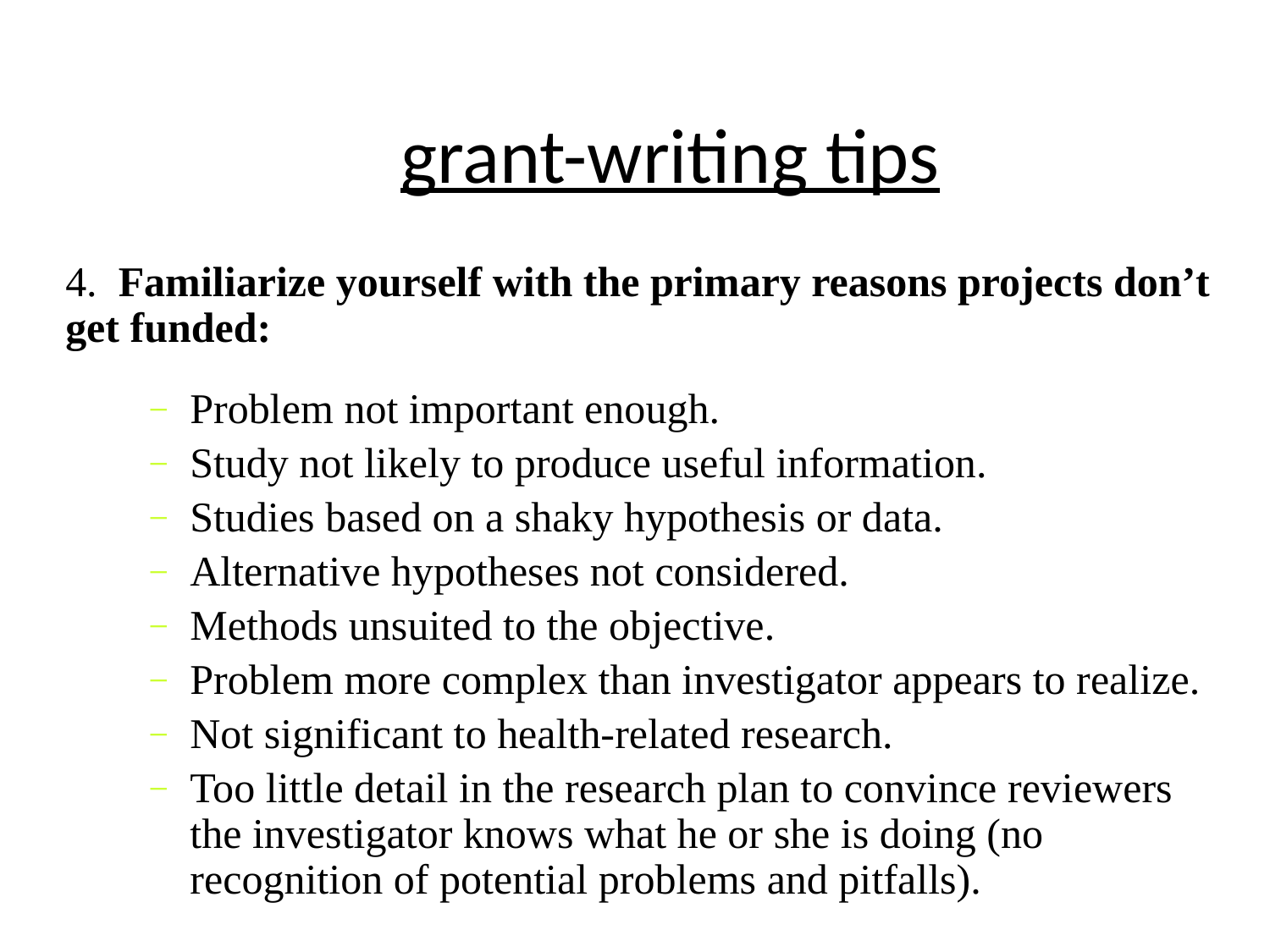

# grant-writing tips
4.  Familiarize yourself with the primary reasons projects don’t get funded:

Problem not important enough.
Study not likely to produce useful information.
Studies based on a shaky hypothesis or data.
Alternative hypotheses not considered.
Methods unsuited to the objective.
Problem more complex than investigator appears to realize.
Not significant to health-related research.
Too little detail in the research plan to convince reviewers the investigator knows what he or she is doing (no recognition of potential problems and pitfalls).